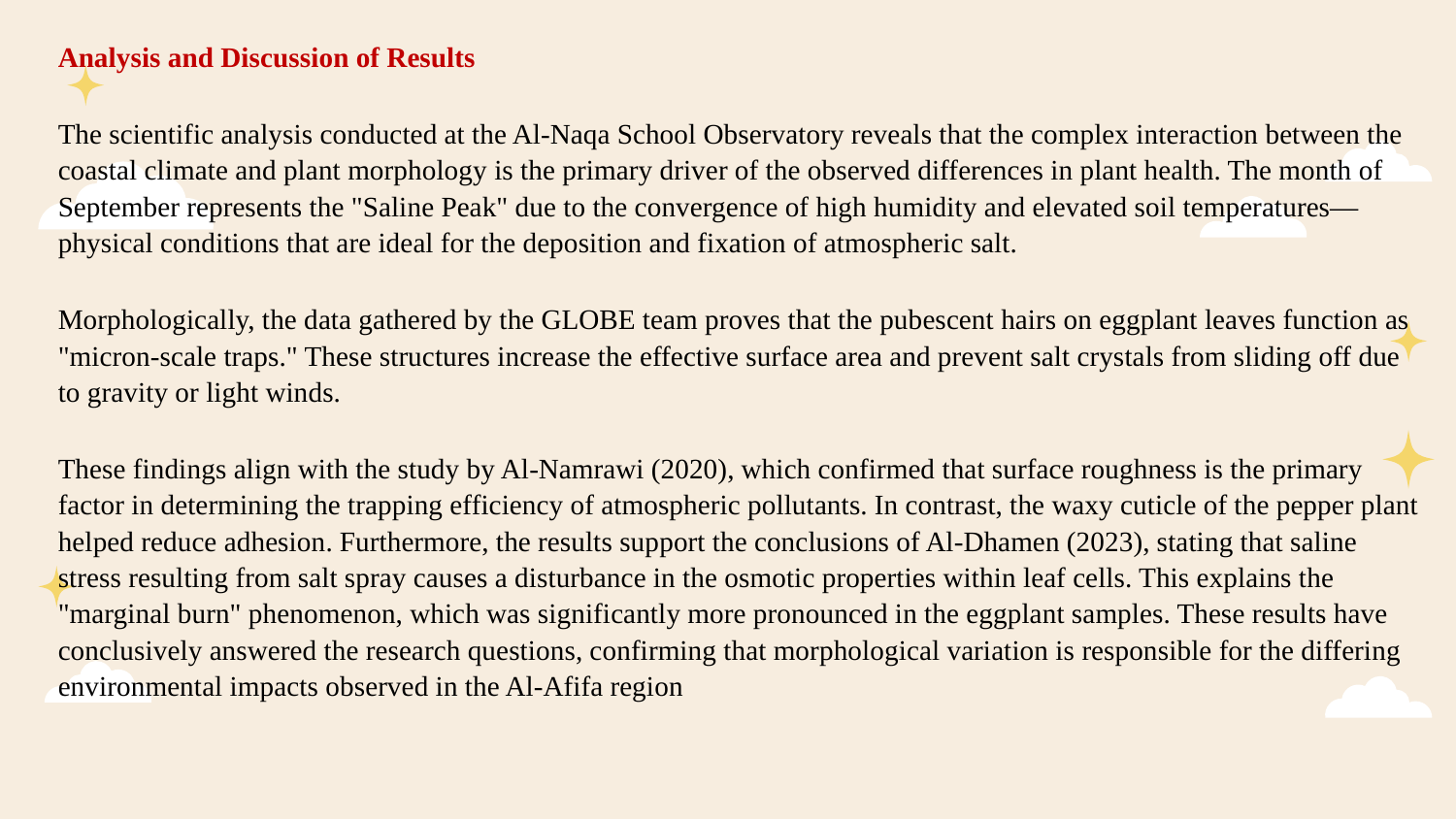

Analysis and Discussion of Results
The scientific analysis conducted at the Al-Naqa School Observatory reveals that the complex interaction between the coastal climate and plant morphology is the primary driver of the observed differences in plant health. The month of September represents the "Saline Peak" due to the convergence of high humidity and elevated soil temperatures—physical conditions that are ideal for the deposition and fixation of atmospheric salt.
Morphologically, the data gathered by the GLOBE team proves that the pubescent hairs on eggplant leaves function as "micron-scale traps." These structures increase the effective surface area and prevent salt crystals from sliding off due to gravity or light winds.
These findings align with the study by Al-Namrawi (2020), which confirmed that surface roughness is the primary factor in determining the trapping efficiency of atmospheric pollutants. In contrast, the waxy cuticle of the pepper plant helped reduce adhesion. Furthermore, the results support the conclusions of Al-Dhamen (2023), stating that saline stress resulting from salt spray causes a disturbance in the osmotic properties within leaf cells. This explains the "marginal burn" phenomenon, which was significantly more pronounced in the eggplant samples. These results have conclusively answered the research questions, confirming that morphological variation is responsible for the differing environmental impacts observed in the Al-Afifa region